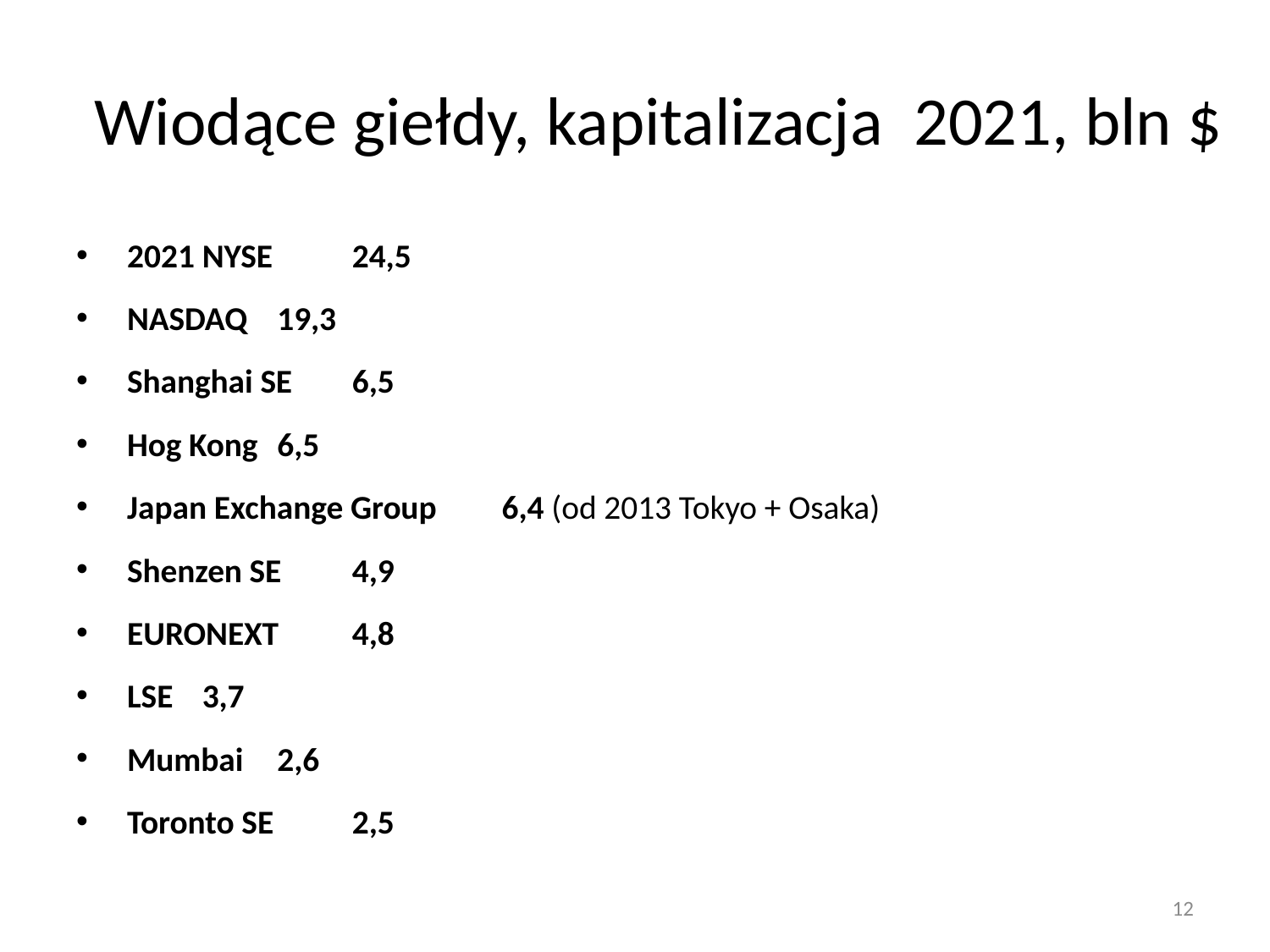

# Wiodące giełdy, kapitalizacja  2021, bln $
2021 NYSE 			24,5
NASDAQ  			19,3
Shanghai SE			6,5
Hog Kong			6,5
Japan Exchange Group 		6,4 (od 2013 Tokyo + Osaka)
Shenzen SE			4,9
EURONEXT			4,8
LSE				3,7
Mumbai			2,6
Toronto SE 			2,5

12